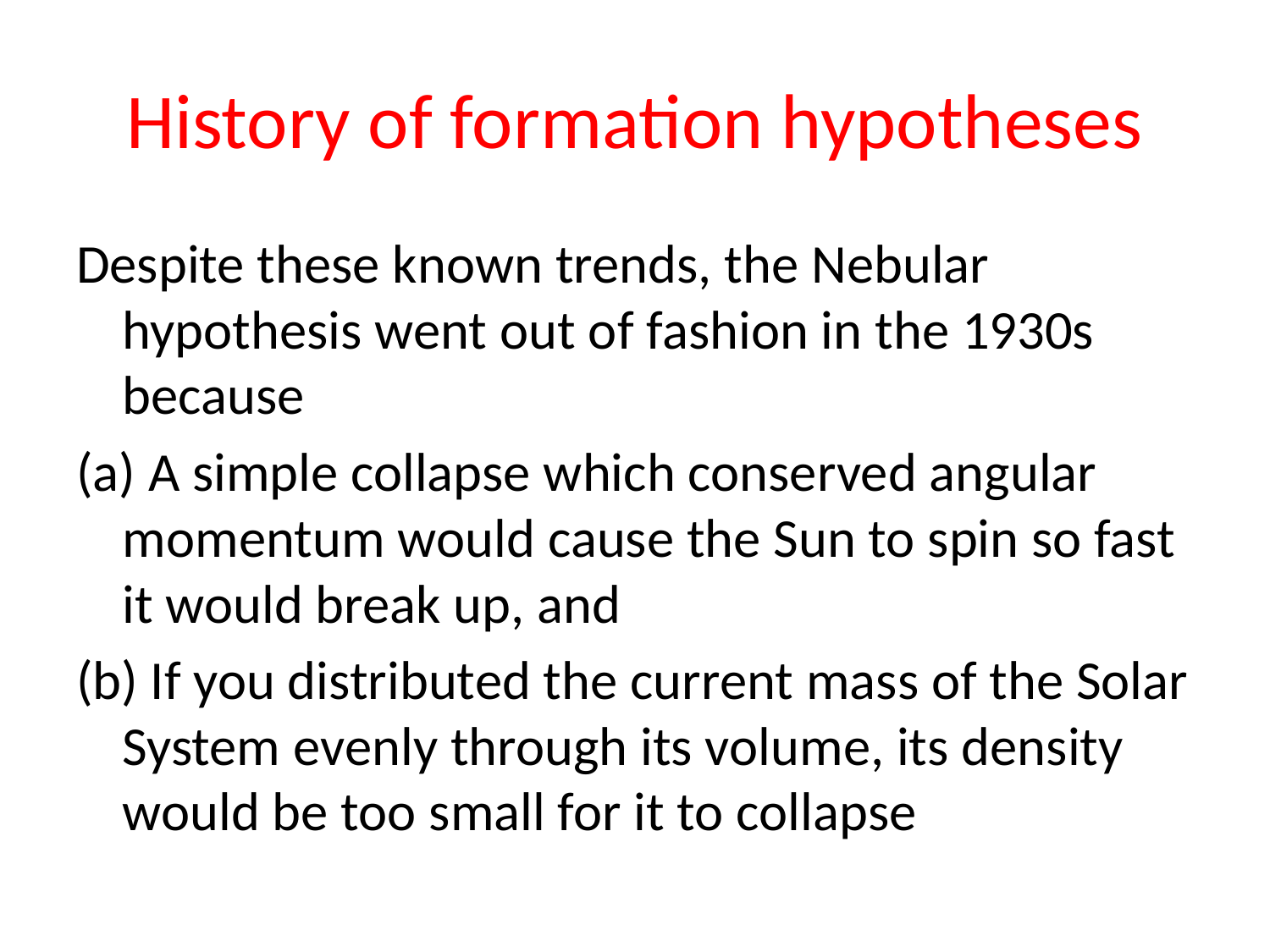

# History of formation hypotheses
Despite these known trends, the Nebular hypothesis went out of fashion in the 1930s because
(a) A simple collapse which conserved angular momentum would cause the Sun to spin so fast it would break up, and
(b) If you distributed the current mass of the Solar System evenly through its volume, its density would be too small for it to collapse